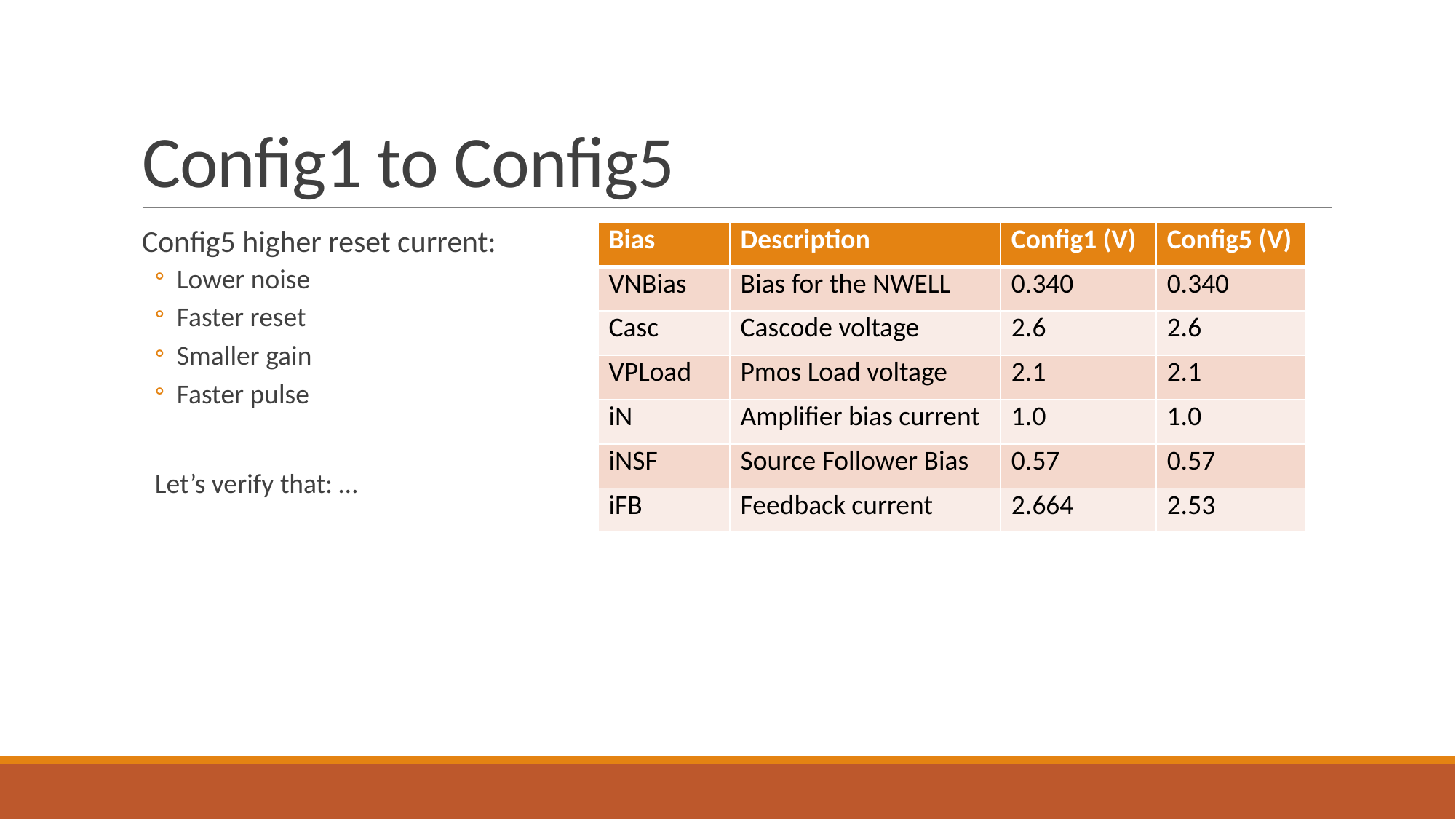

# Config1 to Config5
Config5 higher reset current:
Lower noise
Faster reset
Smaller gain
Faster pulse

Let’s verify that: …
| Bias | Description | Config1 (V) | Config5 (V) |
| --- | --- | --- | --- |
| VNBias | Bias for the NWELL | 0.340 | 0.340 |
| Casc | Cascode voltage | 2.6 | 2.6 |
| VPLoad | Pmos Load voltage | 2.1 | 2.1 |
| iN | Amplifier bias current | 1.0 | 1.0 |
| iNSF | Source Follower Bias | 0.57 | 0.57 |
| iFB | Feedback current | 2.664 | 2.53 |